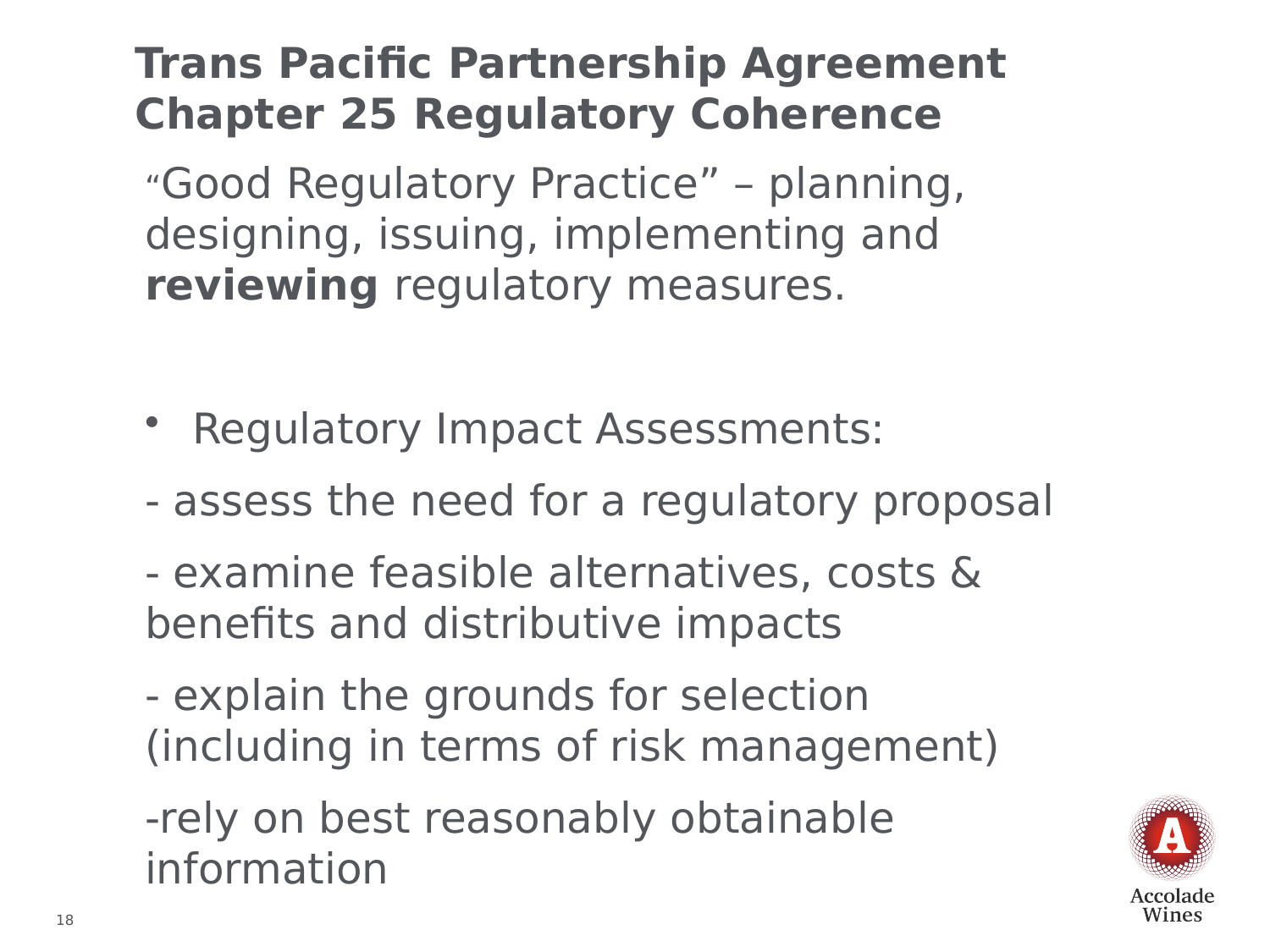

# Trans Pacific Partnership Agreement Chapter 25 Regulatory Coherence
“Good Regulatory Practice” – planning, designing, issuing, implementing and reviewing regulatory measures.

Regulatory Impact Assessments:
- assess the need for a regulatory proposal
- examine feasible alternatives, costs & benefits and distributive impacts
- explain the grounds for selection (including in terms of risk management)
-rely on best reasonably obtainable information